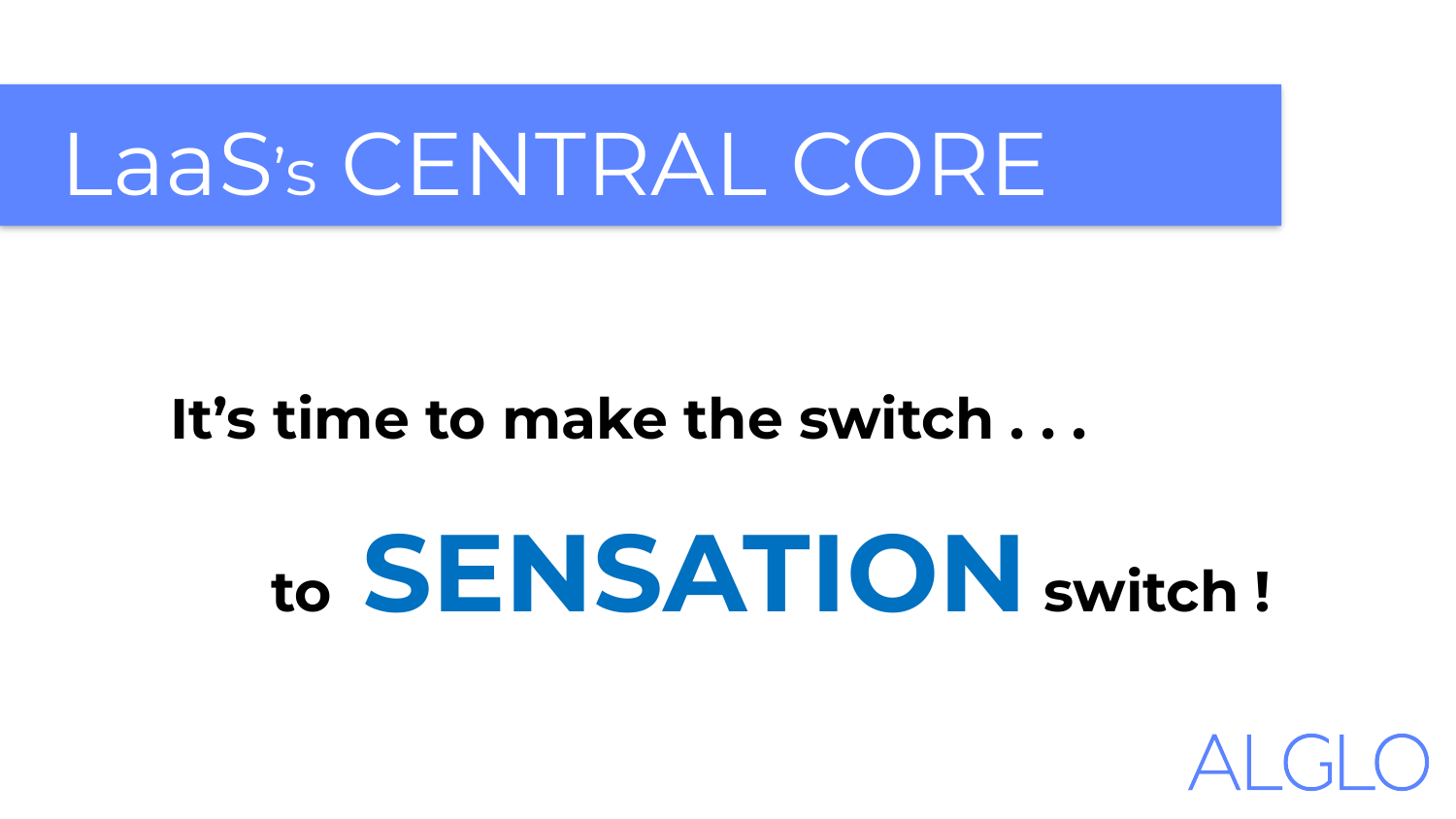

LaaS’s CENTRAL CORE
It’s time to make the switch . . .
to SENSATION switch !